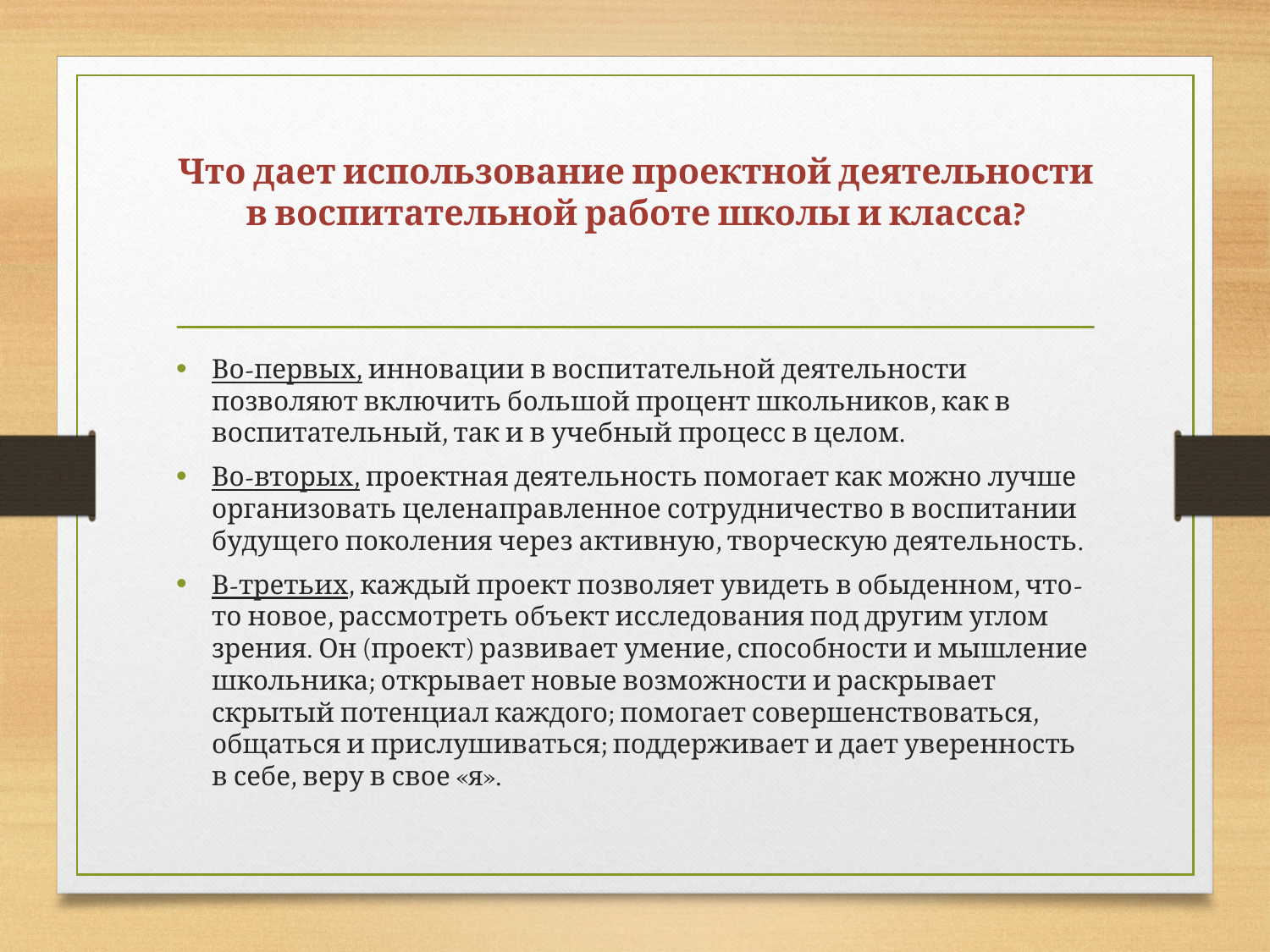

# Что дает использование проектной деятельности в воспитательной работе школы и класса?
Во-первых, инновации в воспитательной деятельности позволяют включить большой процент школьников, как в воспитательный, так и в учебный процесс в целом.
Во-вторых, проектная деятельность помогает как можно лучше организовать целенаправленное сотрудничество в воспитании будущего поколения через активную, творческую деятельность.
В-третьих, каждый проект позволяет увидеть в обыденном, что-то новое, рассмотреть объект исследования под другим углом зрения. Он (проект) развивает умение, способности и мышление школьника; открывает новые возможности и раскрывает скрытый потенциал каждого; помогает совершенствоваться, общаться и прислушиваться; поддерживает и дает уверенность в себе, веру в свое «я».